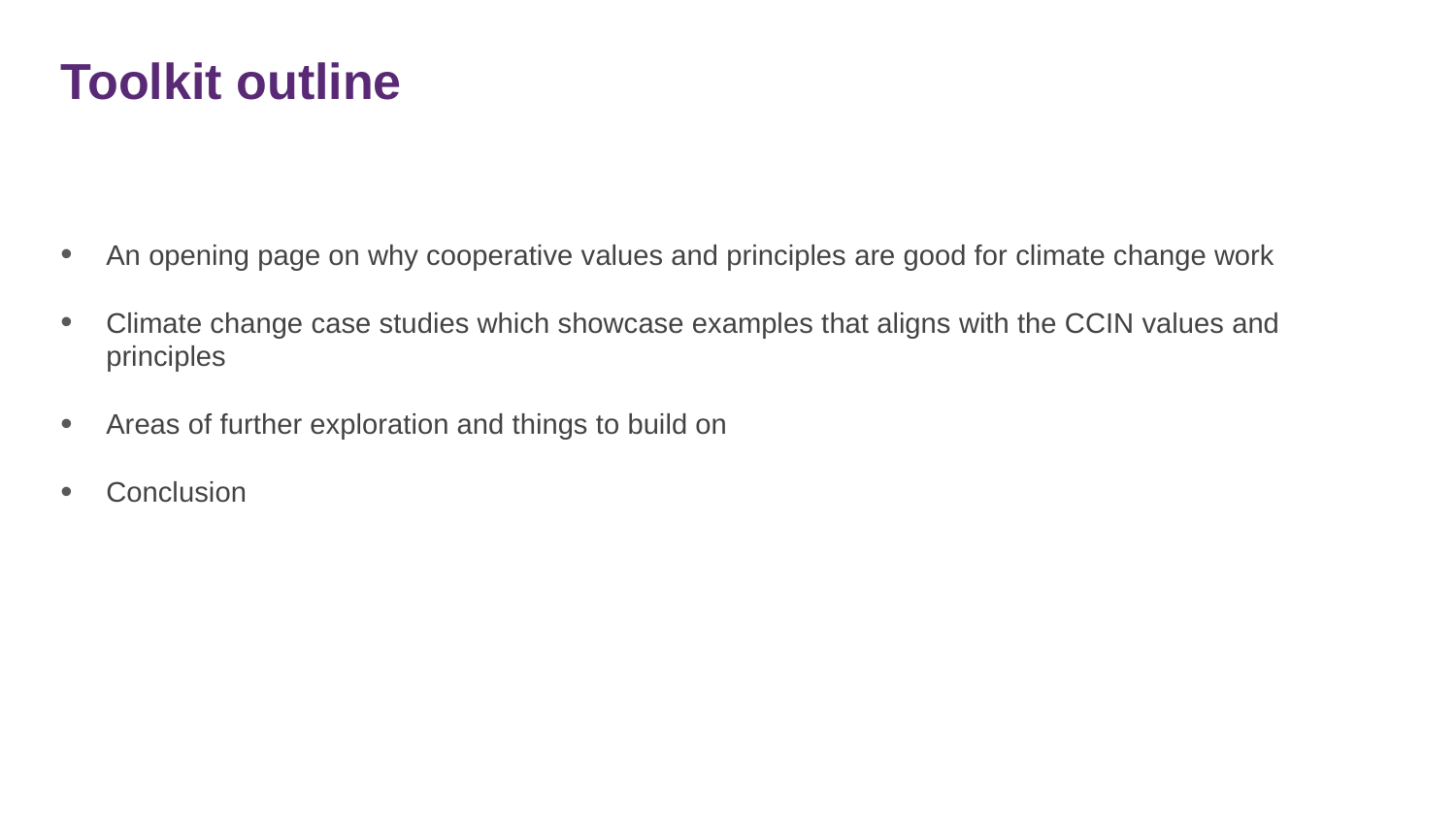

Toolkit outline
An opening page on why cooperative values and principles are good for climate change work

Climate change case studies which showcase examples that aligns with the CCIN values and principles

Areas of further exploration and things to build on
Conclusion